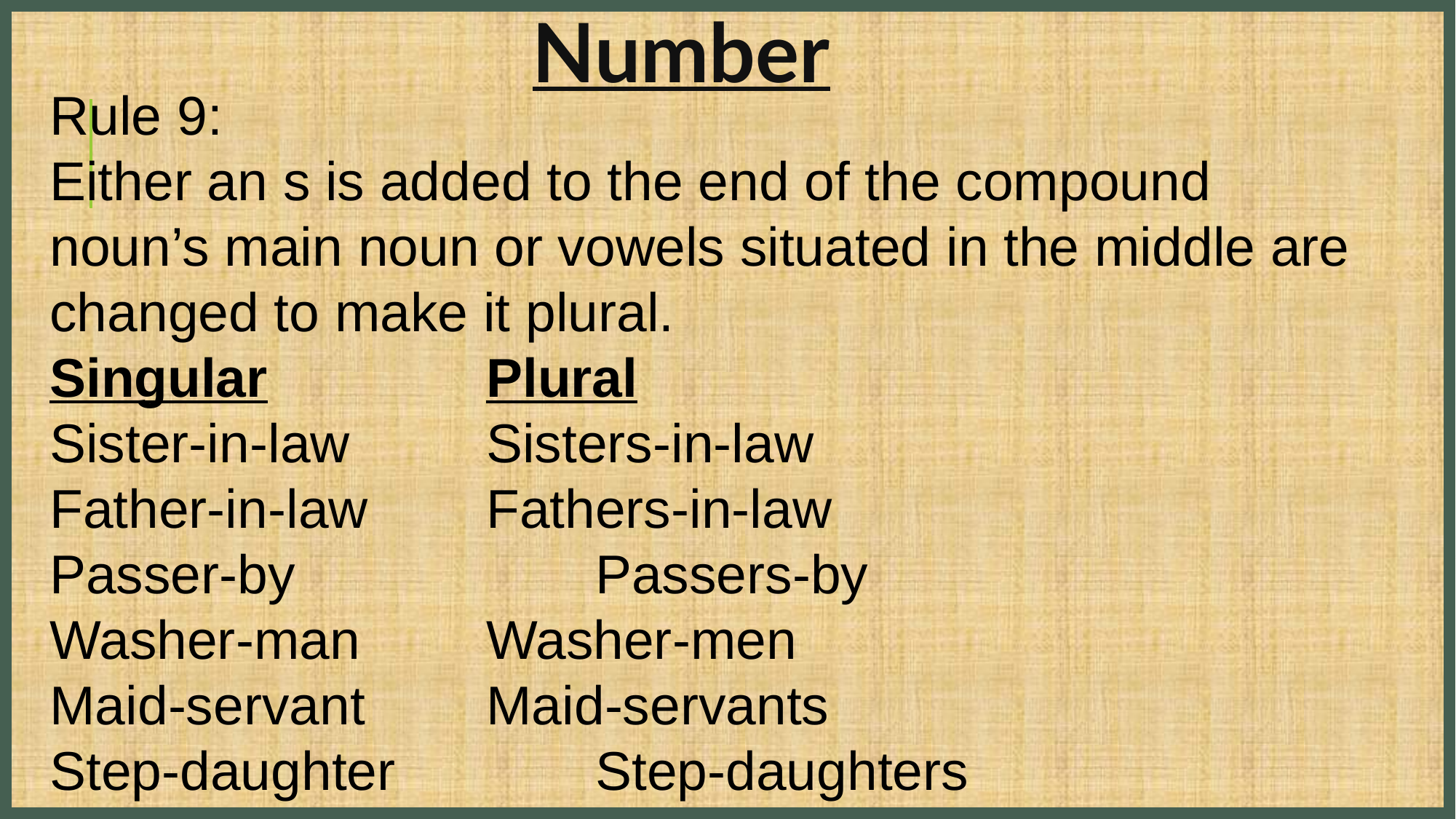

Number
Rule 9:
Either an s is added to the end of the compound noun’s main noun or vowels situated in the middle are changed to make it plural.
Singular			Plural
Sister-in-law		Sisters-in-law
Father-in-law		Fathers-in-law
Passer-by			Passers-by
Washer-man		Washer-men
Maid-servant		Maid-servants
Step-daughter		Step-daughters